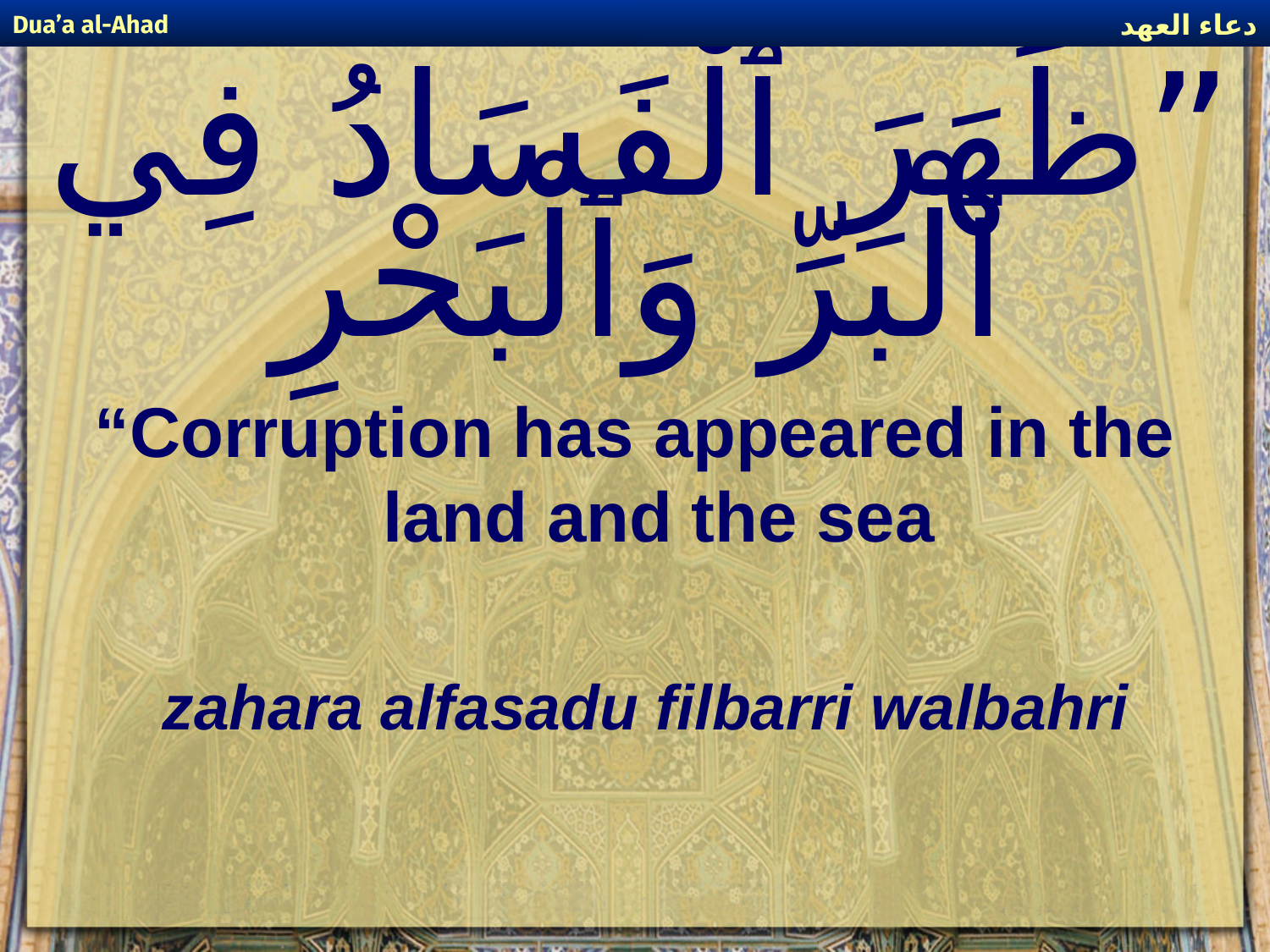

دعاء العهد
Dua’a al-Ahad
# ”ظَهَرَ ٱلْفَسَادُ فِي ٱلْبَرِّ وَٱلْبَحْرِ
“Corruption has appeared in the land and the sea
zahara alfasadu filbarri walbahri